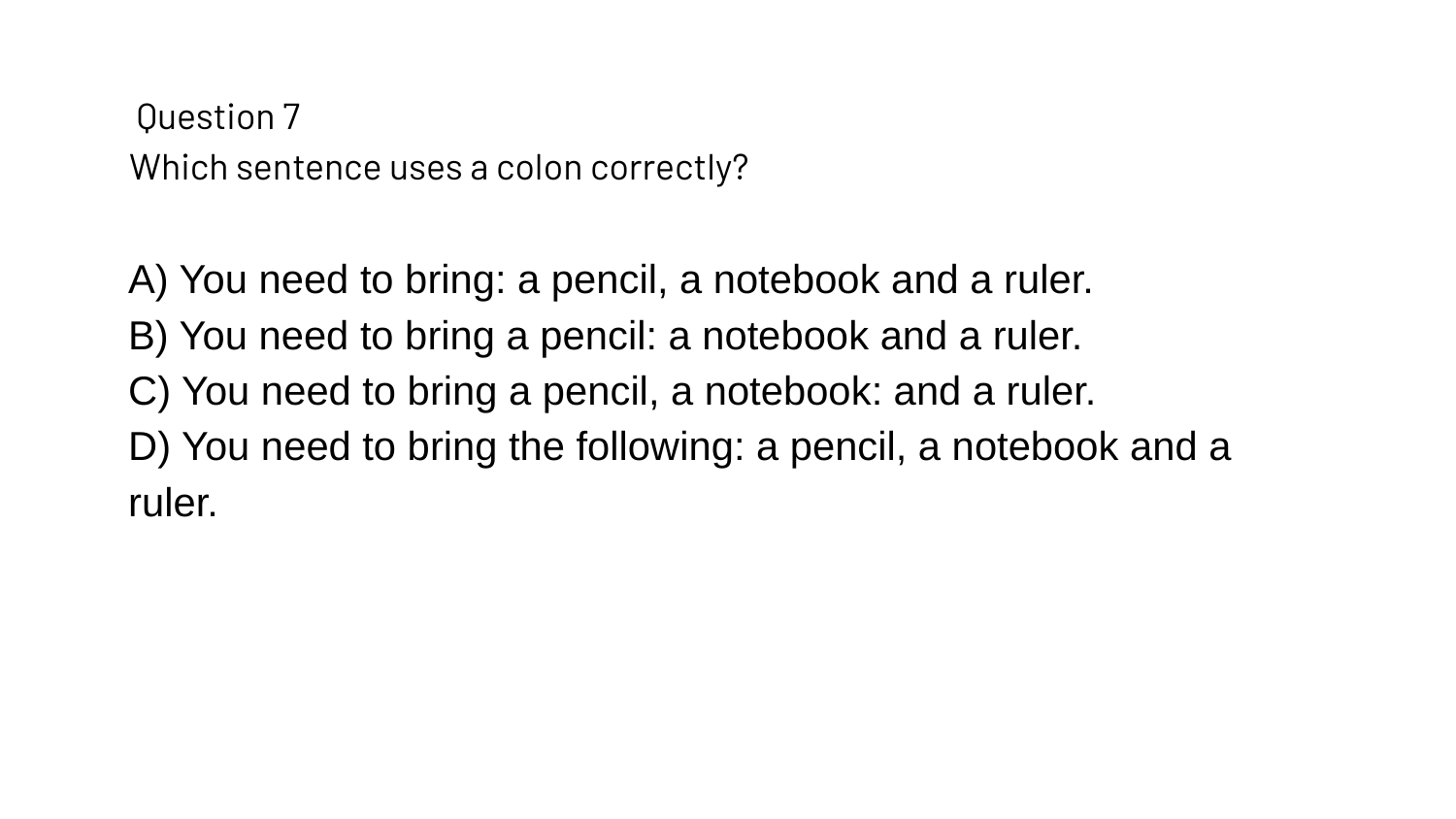

# Question 7
Which sentence uses a colon correctly?

A) You need to bring: a pencil, a notebook and a ruler.
B) You need to bring a pencil: a notebook and a ruler.
C) You need to bring a pencil, a notebook: and a ruler.
D) You need to bring the following: a pencil, a notebook and a ruler.